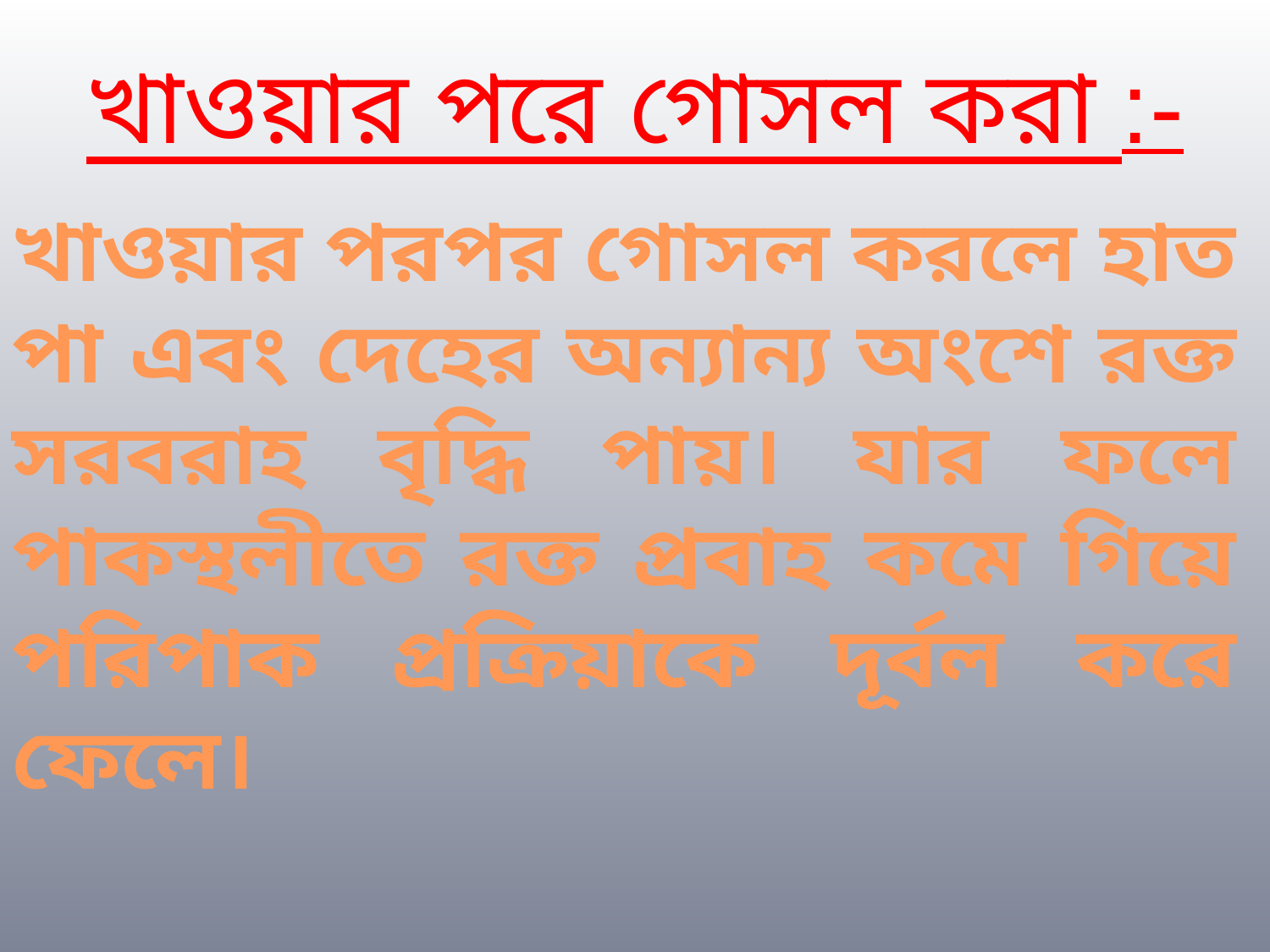

# খাওয়ার পরে গোসল করা :-
খাওয়ার পরপর গোসল করলে হাত পা এবং দেহের অন্যান্য অংশে রক্ত সরবরাহ বৃদ্ধি পায়। যার ফলে পাকস্থলীতে রক্ত প্রবাহ কমে গিয়ে পরিপাক প্রক্রিয়াকে দূর্বল করে ফেলে।